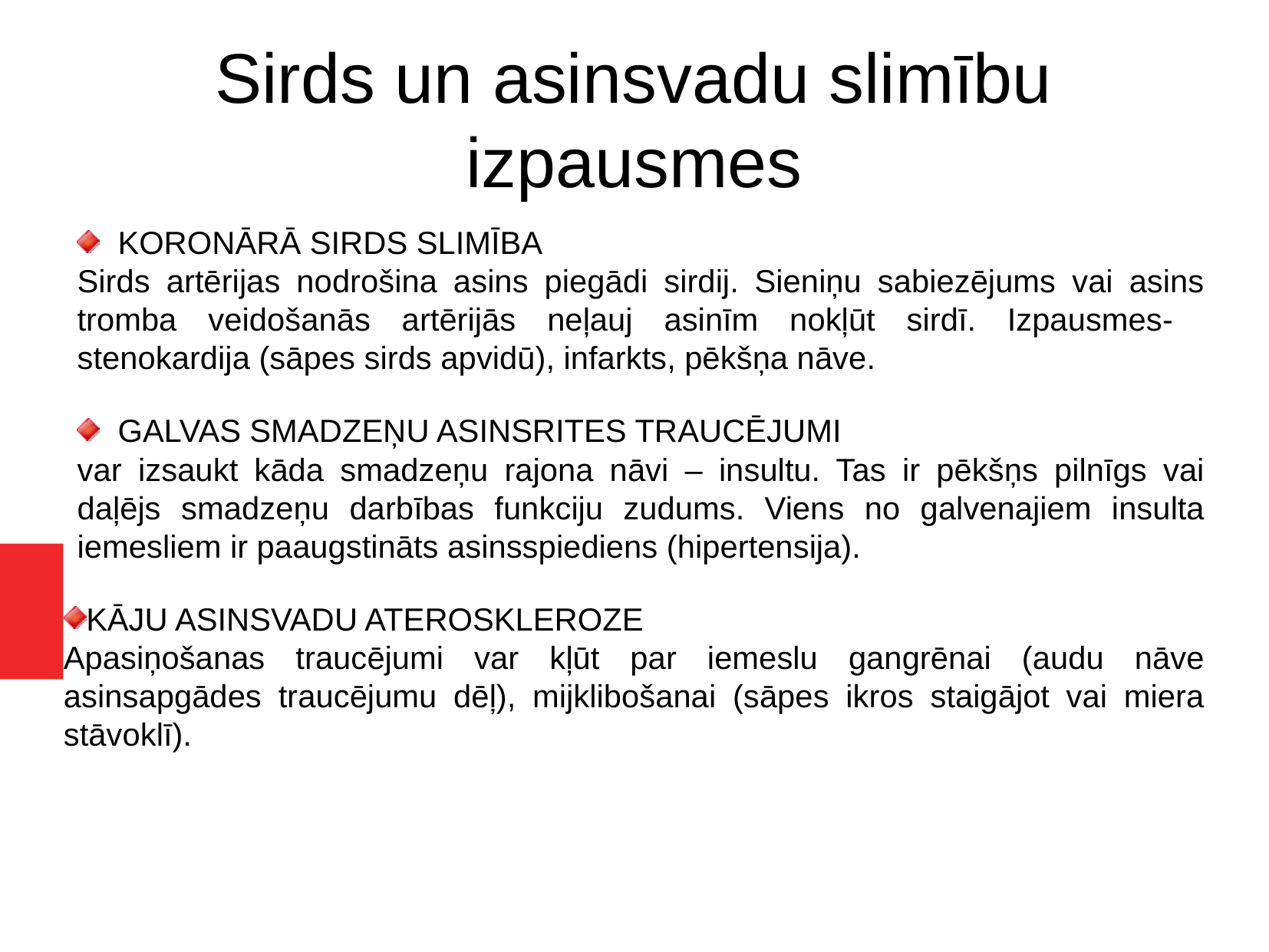

Sirds un asinsvadu slimību izpausmes
KORONĀRĀ SIRDS SLIMĪBA
Sirds artērijas nodrošina asins piegādi sirdij. Sieniņu sabiezējums vai asins tromba veidošanās artērijās neļauj asinīm nokļūt sirdī. Izpausmes-  stenokardija (sāpes sirds apvidū), infarkts, pēkšņa nāve.

GALVAS SMADZEŅU ASINSRITES TRAUCĒJUMI
var izsaukt kāda smadzeņu rajona nāvi – insultu. Tas ir pēkšņs pilnīgs vai daļējs smadzeņu darbības funkciju zudums. Viens no galvenajiem insulta iemesliem ir paaugstināts asinsspiediens (hipertensija).

KĀJU ASINSVADU ATEROSKLEROZE
Apasiņošanas traucējumi var kļūt par iemeslu gangrēnai (audu nāve asinsapgādes traucējumu dēļ), mijklibošanai (sāpes ikros staigājot vai miera stāvoklī).